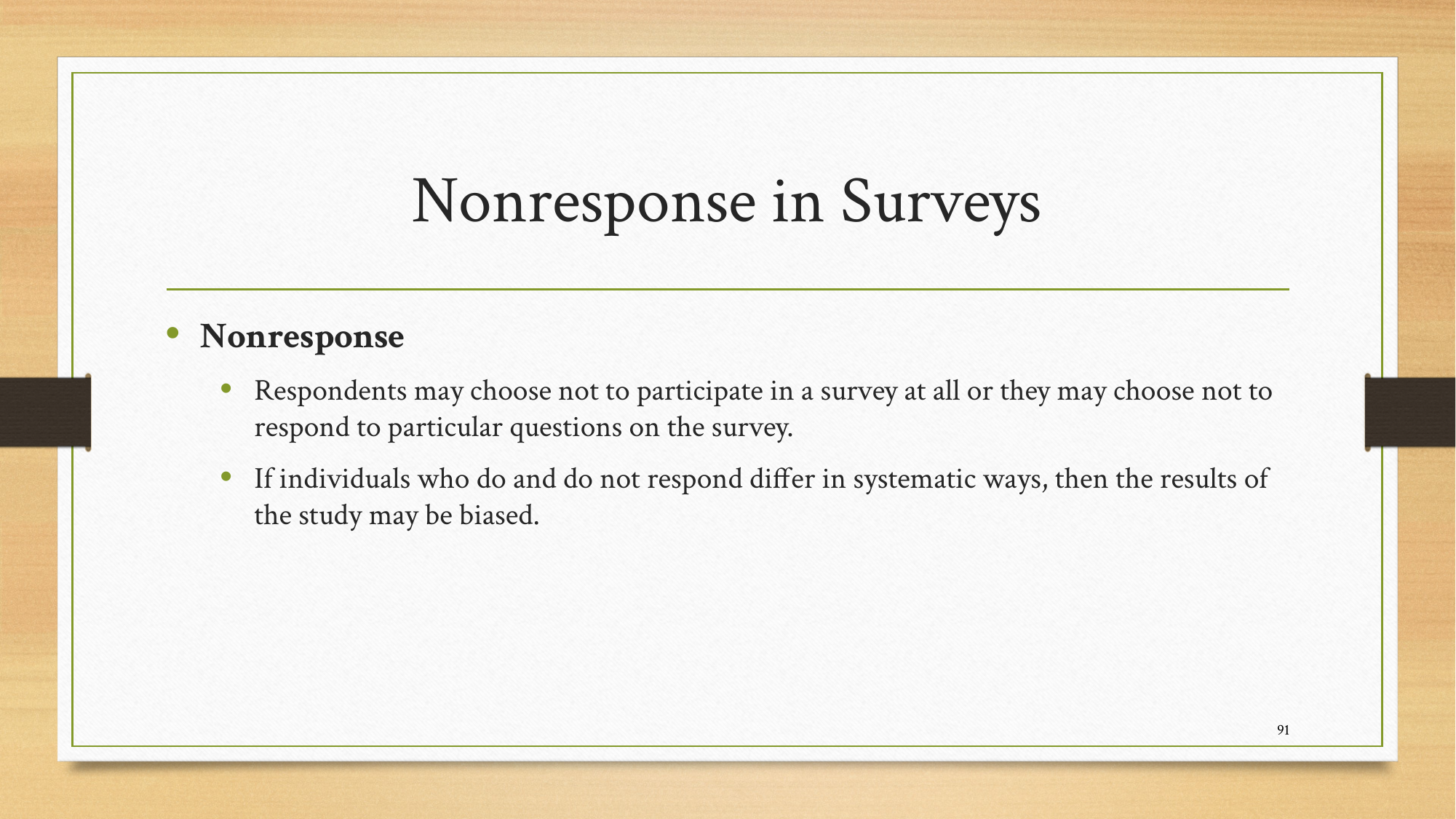

# Nonresponse in Surveys
Nonresponse
Respondents may choose not to participate in a survey at all or they may choose not to respond to particular questions on the survey.
If individuals who do and do not respond differ in systematic ways, then the results of the study may be biased.
91